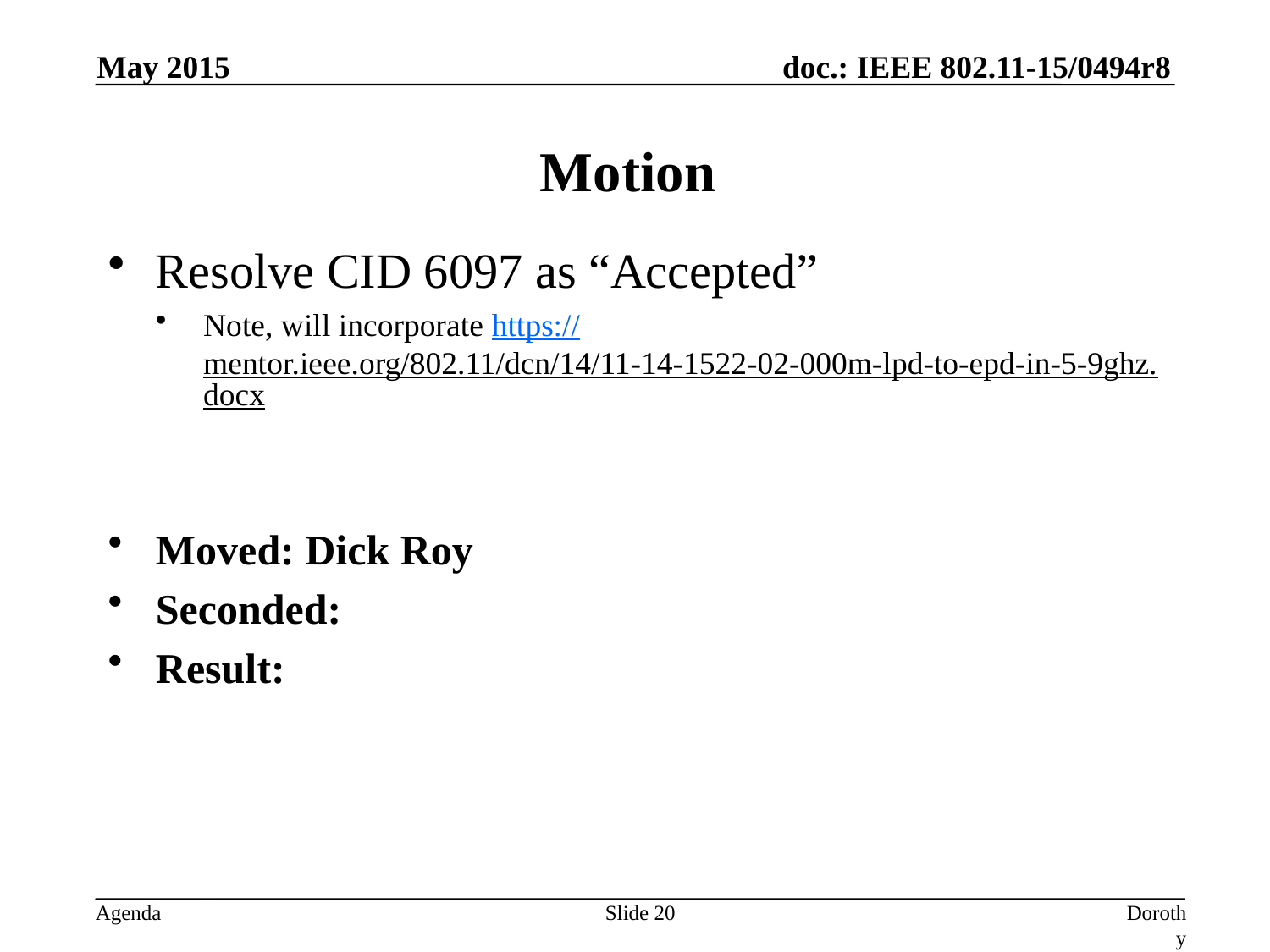

May 2015
# Motion
Resolve CID 6097 as “Accepted”
Note, will incorporate https://mentor.ieee.org/802.11/dcn/14/11-14-1522-02-000m-lpd-to-epd-in-5-9ghz.docx

Moved: Dick Roy
Seconded:
Result:
Slide 20
Dorothy Stanley, Aruba Networks